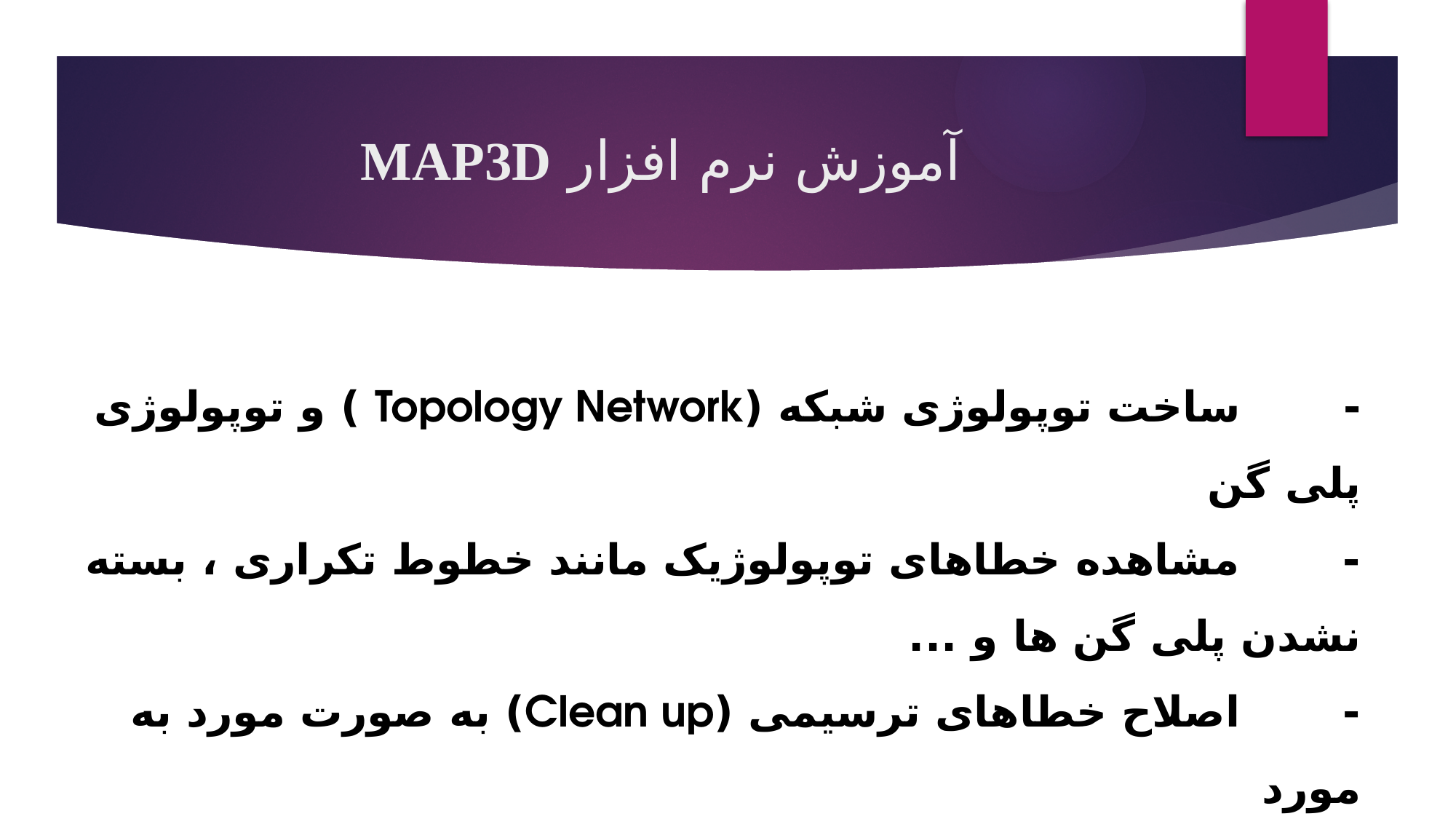

# آموزش نرم افزار MAP3D
-       ساخت توپولوژی شبکه (Topology Network ) و توپولوژی پلی گن
-       مشاهده خطاهای توپولوژیک مانند خطوط تکراری ، بسته نشدن پلی گن ها و ...
-       اصلاح خطاهای ترسیمی (Clean up) به صورت مورد به مورد
-       روش های اولویت بندی اصلاح عوارض بصورت گروهی